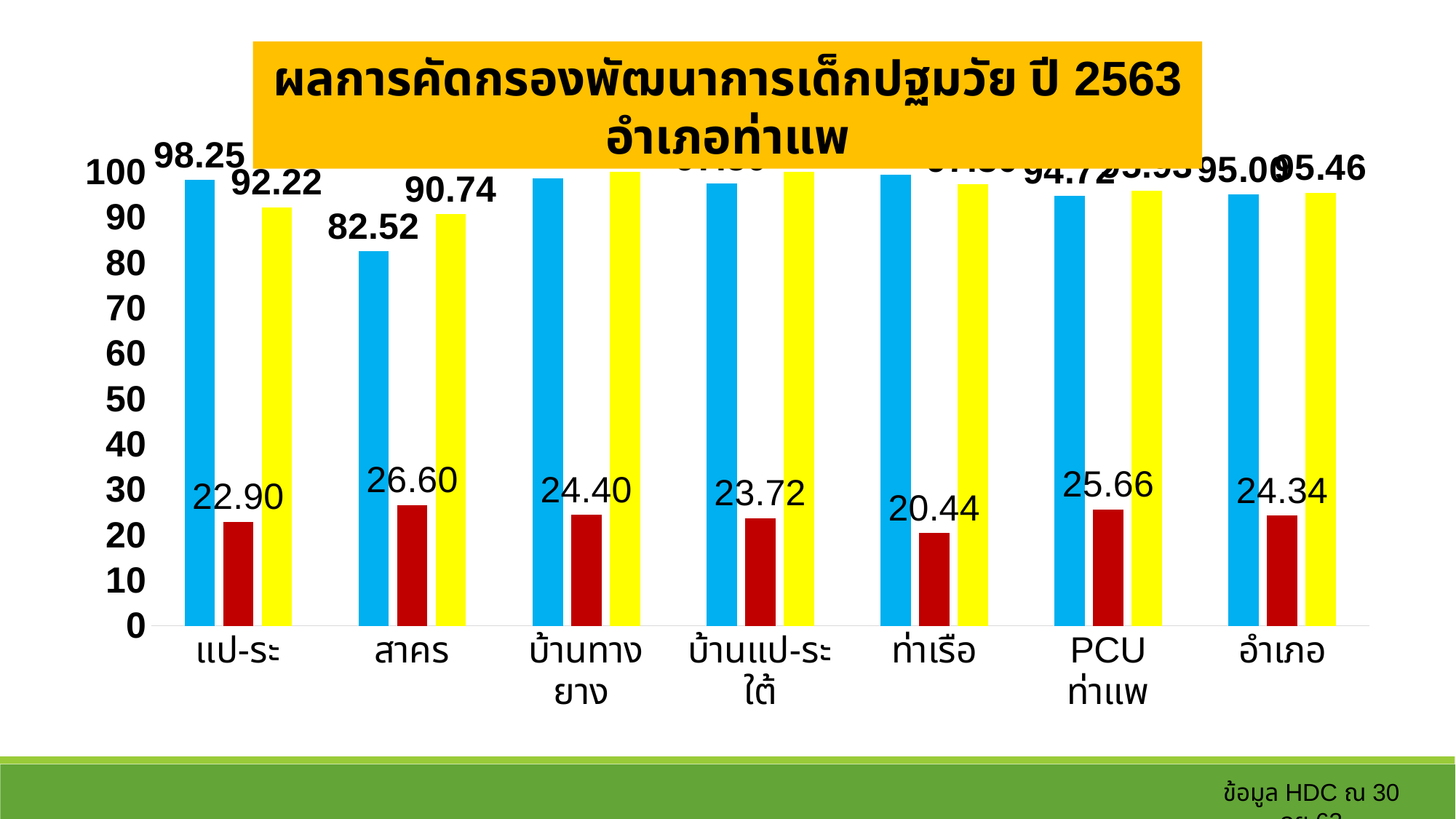

ผลการคัดกรองพัฒนาการเด็กปฐมวัย ปี 2563 อำเภอท่าแพ

### Chart

| Category | คัดกรอง | สงสัยล่าช้า | ติดตาม |
|---|---|---|---|
| แป-ระ | 98.25 | 22.900763358778626 | 92.22222222222223 |
| สาคร | 82.52032520325203 | 26.60098522167488 | 90.74074074074075 |
| บ้านทางยาง  | 98.58490566037736 | 24.401913875598087 | 100.0 |
| บ้านแป-ระใต้ | 97.5 | 23.717948717948715 | 100.0 |
| ท่าเรือ | 99.45054945054946 | 20.441988950276244 | 97.2972972972973 |
| PCU ท่าแพ | 94.72222222222221 | 25.65982404692082 | 95.93023255813954 |
| อำเภอ | 95.0 | 24.342105263157894 | 95.46485260770974 |
ข้อมูล HDC ณ 30 กย.63